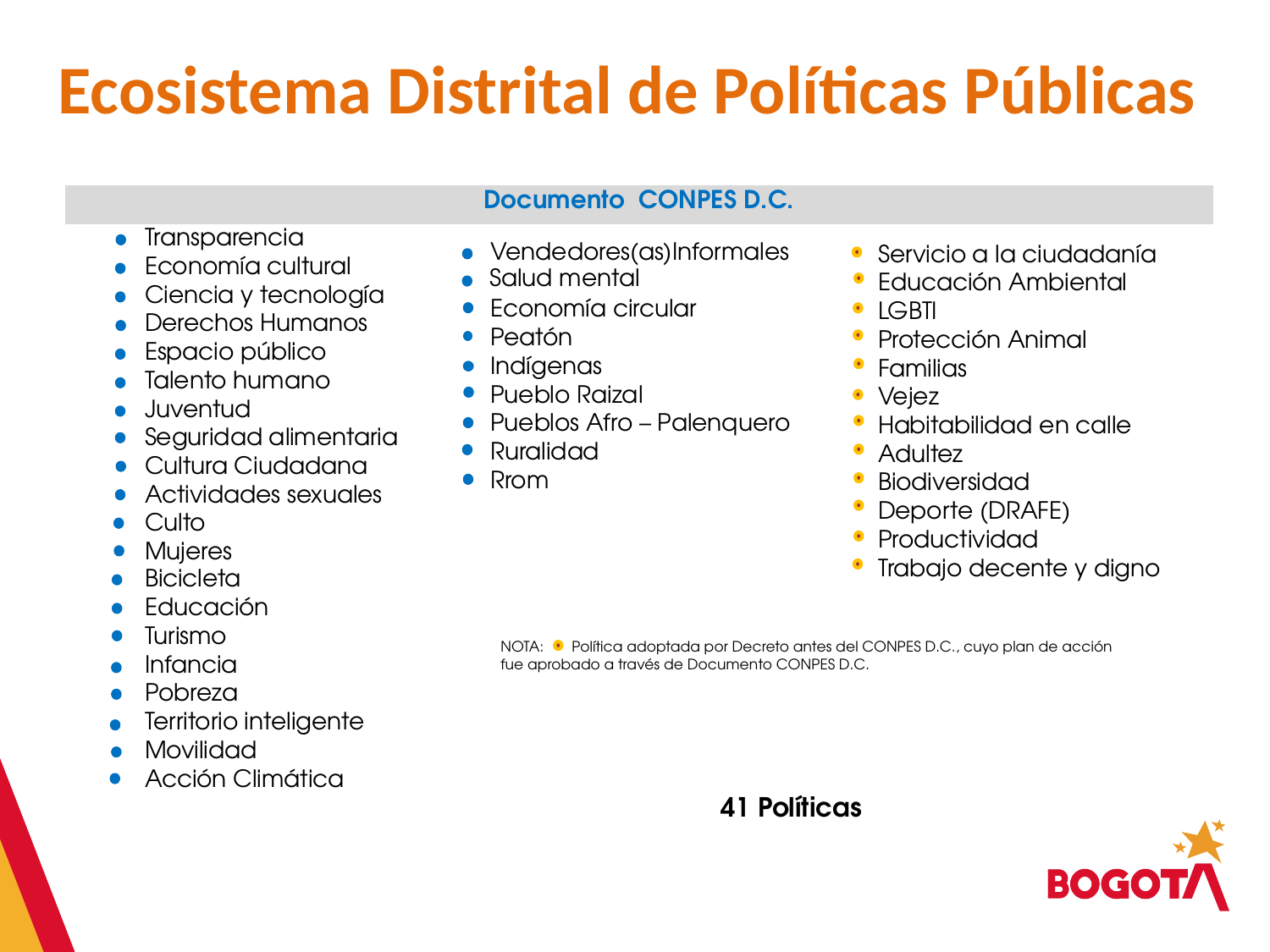

# Ecosistema Distrital de Políticas Públicas
Políticas adoptadas posteriormente al Decreto 668 de 2017
| Documento CONPES D.C. |
| --- |
Transparencia
Economía cultural
Ciencia y tecnología
Derechos Humanos
Espacio público
Talento humano
Juventud
Seguridad alimentaria
Cultura Ciudadana
Actividades sexuales
Culto
Mujeres

Vendedores(as)Informales

Economía circular
Peatón
Indígenas
Pueblo Raizal
Pueblos Afro – Palenquero
Ruralidad
Rrom
Servicio a la ciudadanía
Educación Ambiental
LGBTI
Protección Animal
Familias
Vejez
Habitabilidad en calle
Adultez
Biodiversidad
Deporte (DRAFE)
Productividad
Trabajo decente y digno

Salud mental

Bicicleta
Educación
Turismo
Infancia
Pobreza
Territorio inteligente
Movilidad
Acción Climática

NOTA:       Política adoptada por Decreto antes del CONPES D.C., cuyo plan de acción fue aprobado a través de Documento CONPES D.C.

41 Políticas